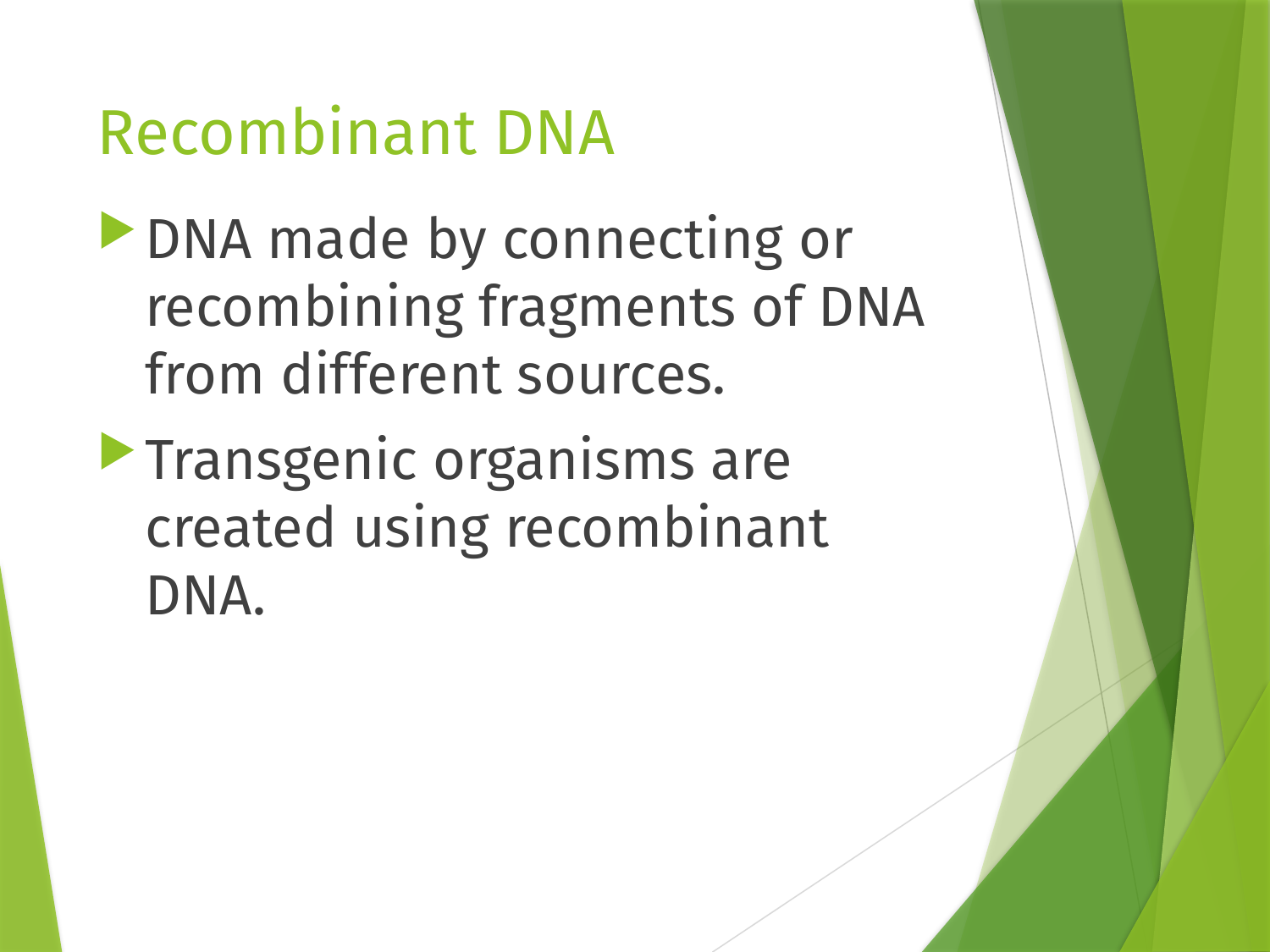

# Recombinant DNA
DNA made by connecting or recombining fragments of DNA from different sources.
Transgenic organisms are created using recombinant DNA.